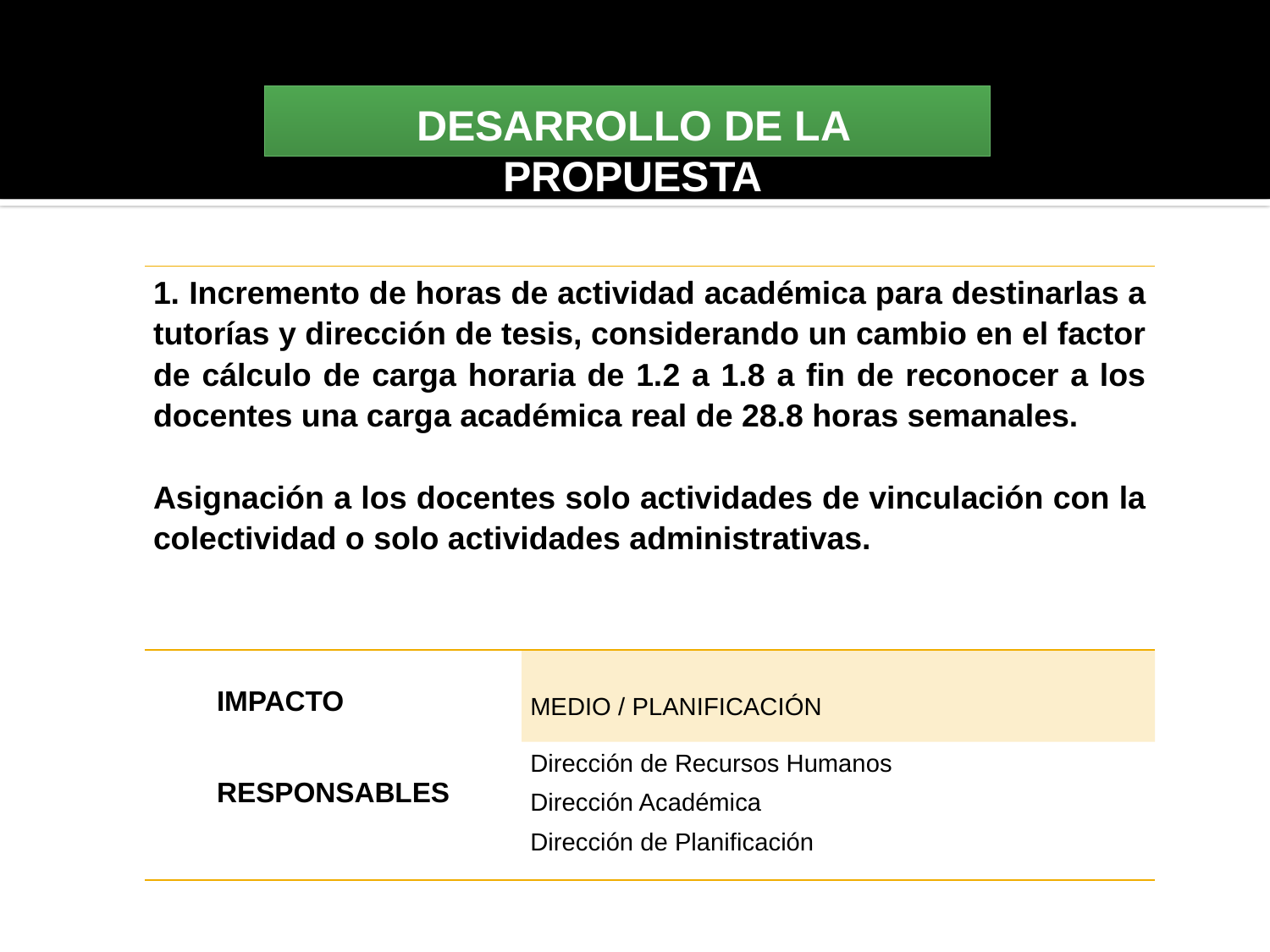

DESARROLLO DE LA PROPUESTA
| 1. Incremento de horas de actividad académica para destinarlas a tutorías y dirección de tesis, considerando un cambio en el factor de cálculo de carga horaria de 1.2 a 1.8 a fin de reconocer a los docentes una carga académica real de 28.8 horas semanales. Asignación a los docentes solo actividades de vinculación con la colectividad o solo actividades administrativas. |  |
| --- | --- |
| IMPACTO | MEDIO / PLANIFICACIÓN |
| RESPONSABLES | Dirección de Recursos Humanos Dirección Académica Dirección de Planificación |